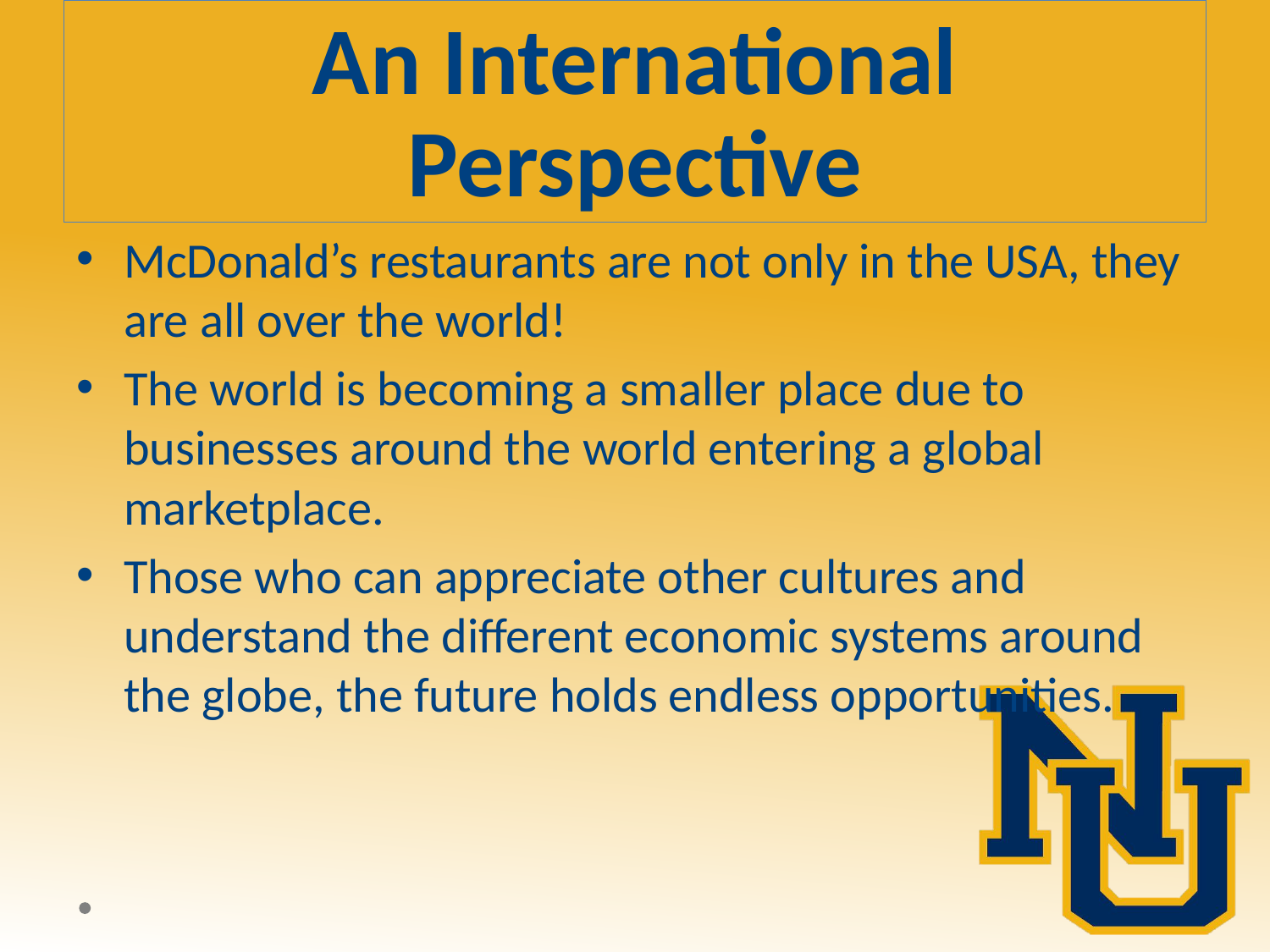

# An International Perspective
McDonald’s restaurants are not only in the USA, they are all over the world!
The world is becoming a smaller place due to businesses around the world entering a global marketplace.
Those who can appreciate other cultures and understand the different economic systems around the globe, the future holds endless opportunities.